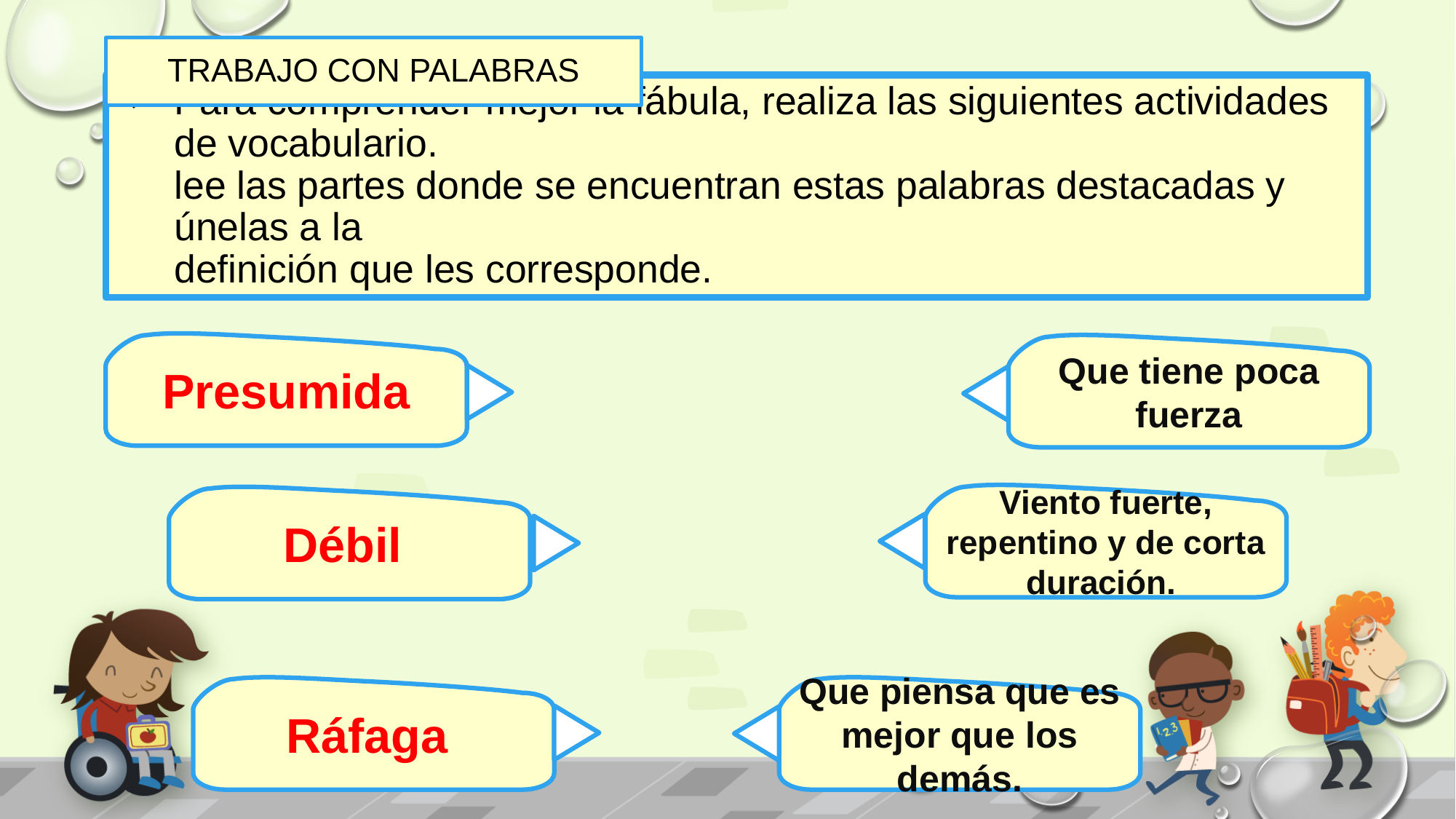

TRABAJO CON PALABRAS
# Para comprender mejor la fábula, realiza las siguientes actividades de vocabulario. lee las partes donde se encuentran estas palabras destacadas y únelas a la definición que les corresponde.
Presumida
Que tiene poca fuerza

Viento fuerte, repentino y de corta duración.
Débil

Ráfaga
Que piensa que es mejor que los demás.